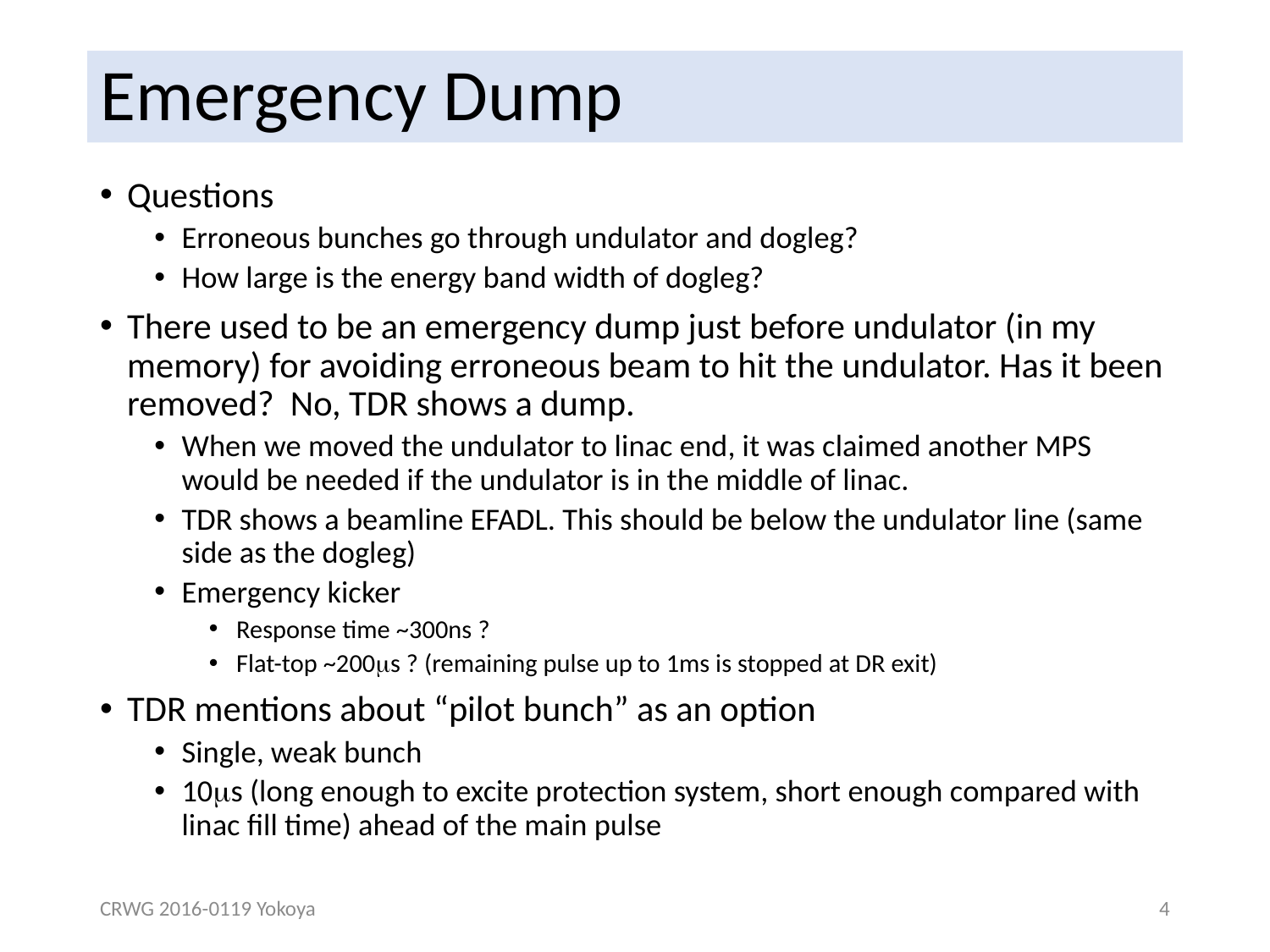

# Emergency Dump
Questions
Erroneous bunches go through undulator and dogleg?
How large is the energy band width of dogleg?
There used to be an emergency dump just before undulator (in my memory) for avoiding erroneous beam to hit the undulator. Has it been removed?  No, TDR shows a dump.
When we moved the undulator to linac end, it was claimed another MPS would be needed if the undulator is in the middle of linac.
TDR shows a beamline EFADL. This should be below the undulator line (same side as the dogleg)
Emergency kicker
Response time ~300ns ?
Flat-top ~200μs ? (remaining pulse up to 1ms is stopped at DR exit)
TDR mentions about “pilot bunch” as an option
Single, weak bunch
10μs (long enough to excite protection system, short enough compared with linac fill time) ahead of the main pulse
CRWG 2016-0119 Yokoya
4